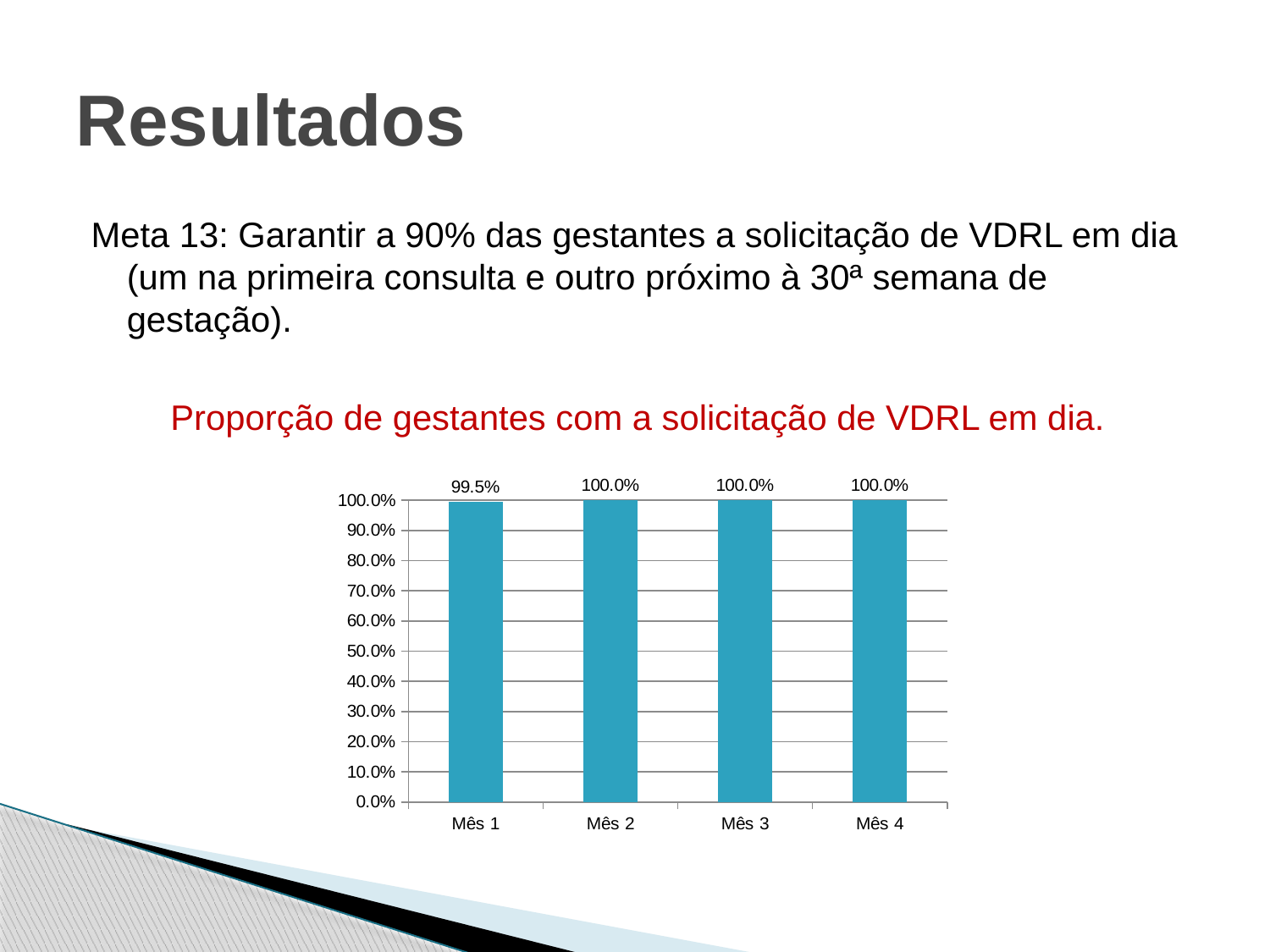

# Resultados
Meta 13: Garantir a 90% das gestantes a solicitação de VDRL em dia (um na primeira consulta e outro próximo à 30ª semana de gestação).

Proporção de gestantes com a solicitação de VDRL em dia.

### Chart

| Category |  |
|---|---|
| Mês 1 | 0.995 |
| Mês 2 | 1.0 |
| Mês 3 | 1.0 |
| Mês 4 | 1.0 |